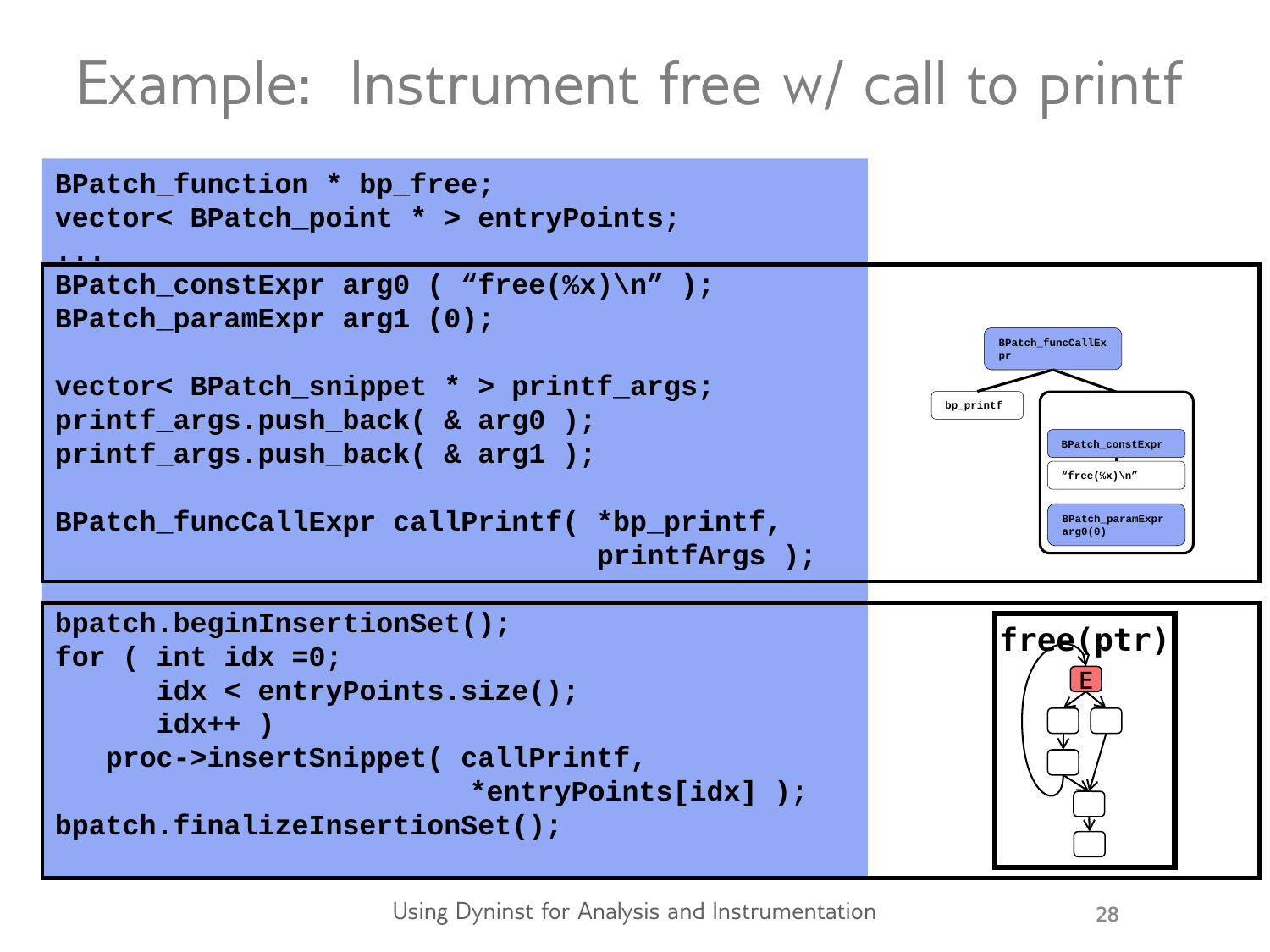

# Example:  Instrument free w/ call to printf
BPatch_function * bp_free;
vector< BPatch_point * > entryPoints;
...
BPatch_constExpr arg0 ( “free(%x)\n” );
BPatch_paramExpr arg1 (0);

vector< BPatch_snippet * > printf_args;
printf_args.push_back( & arg0 );
printf_args.push_back( & arg1 );

BPatch_funcCallExpr callPrintf( *bp_printf,
				  printfArgs );

bpatch.beginInsertionSet();
for ( int idx =0;
      idx < entryPoints.size();
      idx++ )
   proc->insertSnippet( callPrintf,
			  *entryPoints[idx] );
bpatch.finalizeInsertionSet();

BPatch_funcCallExpr
bp_printf
vector
BPatch_constExpr
“free(%x)\n”
BPatch_paramExpr arg0(0)

free(ptr)
E

Using Dyninst for Analysis and Instrumentation
28